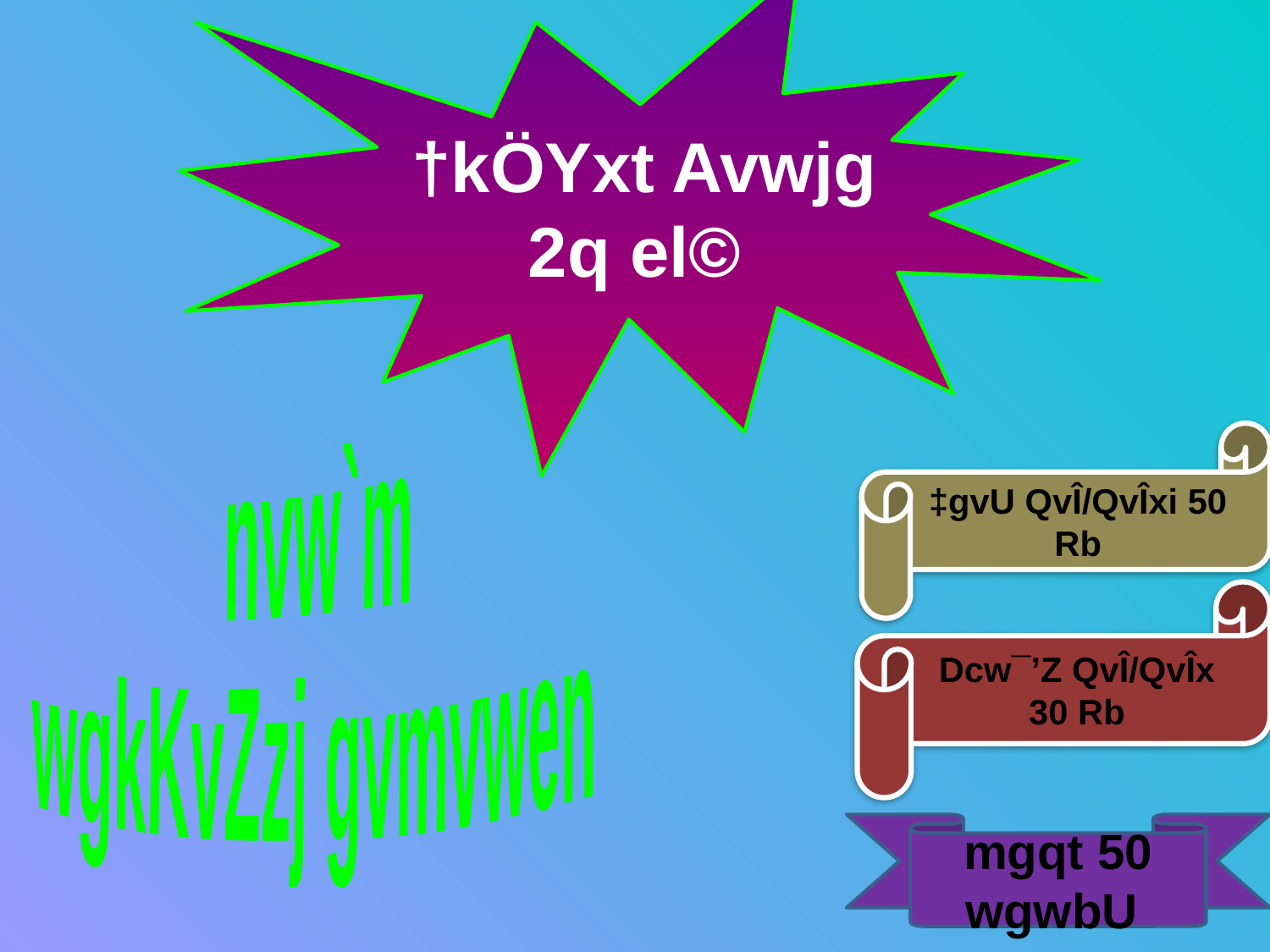

†kÖYxt Avwjg 2q el©
nvw`m
wgkKvZzj gvmvwen
‡gvU QvÎ/QvÎxi 50 Rb
Dcw¯’Z QvÎ/QvÎx 30 Rb
mgqt 50 wgwbU